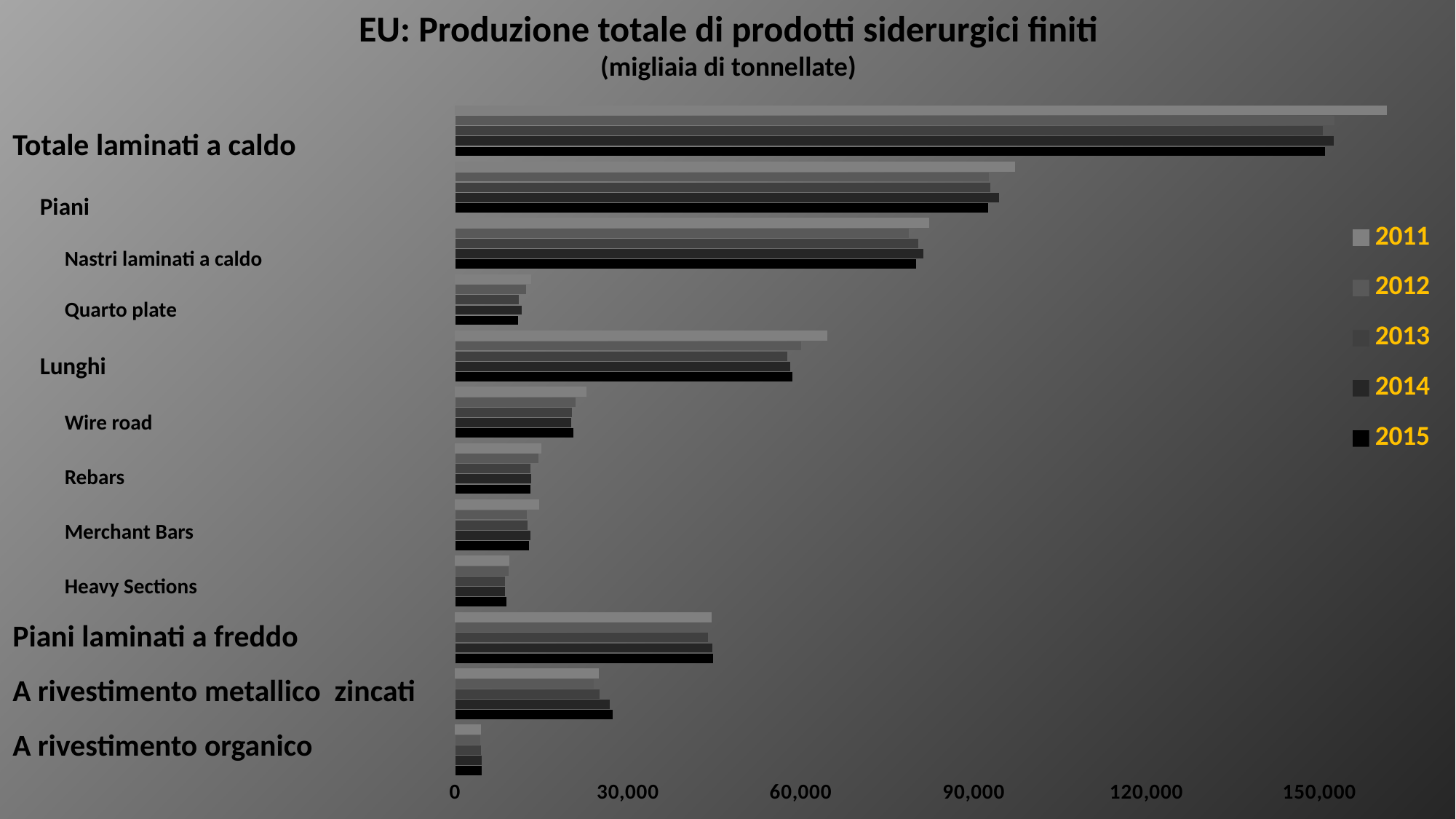

EU: Produzione totale di prodotti siderurgici finiti
(migliaia di tonnellate)

### Chart

| Category | 2015 | 2014 | 2013 | 2012 | 2011 |
|---|---|---|---|---|---|
| Organic Coated | 4563.0 | 4564.0 | 4479.0 | 4318.0 | 4346.0 |
| Hot Dipped Metal Coated | 27343.0 | 26786.0 | 25009.0 | 23985.0 | 24805.0 |
| Cold Rolled Flat | 44777.0 | 44625.0 | 43915.0 | 42419.0 | 44465.0 |
| Heavy Sections | 8894.0 | 8590.0 | 8584.0 | 9300.0 | 9335.0 |
| Merchant Bars | 12789.0 | 13058.0 | 12562.0 | 12447.0 | 14568.0 |
| Rebars | 13017.0 | 13127.0 | 13105.0 | 14469.0 | 14849.0 |
| Wire Rod | 20566.0 | 20150.0 | 20235.0 | 20830.0 | 22698.0 |
| Long | 58567.0 | 58101.0 | 57690.0 | 60064.0 | 64487.0 |
| Quarto Plate | 10952.0 | 11548.0 | 11019.0 | 12350.0 | 13175.0 |
| Hot Rolled Wide Strip | 80021.0 | 81281.0 | 80358.0 | 78729.0 | 82151.0 |
| Flat | 92449.0 | 94333.0 | 92834.0 | 92602.0 | 97086.0 |
| Total Hot Rolled | 151016.0 | 152434.0 | 150524.0 | 152666.0 | 161573.0 |
Totale laminati a caldo
     Piani
           Nastri laminati a caldo
           Quarto plate
     Lunghi
           Wire road
           Rebars
           Merchant Bars
           Heavy Sections
Piani laminati a freddo
A rivestimento metallico  zincati
A rivestimento organico